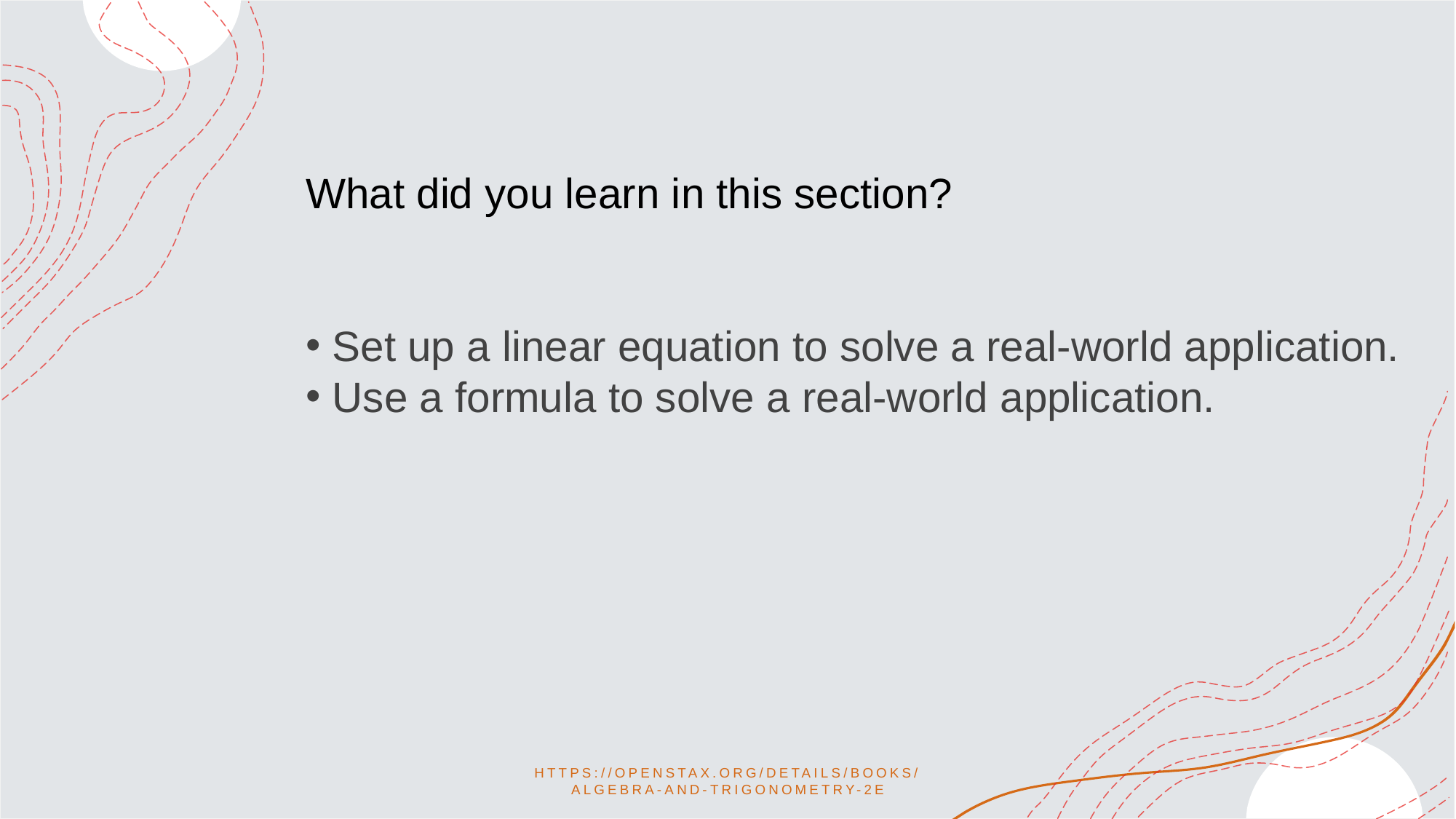

What did you learn in this section?

 Set up a linear equation to solve a real-world application.
 Use a formula to solve a real-world application.

https://openstax.org/details/books/algebra-and-trigonometry-2e